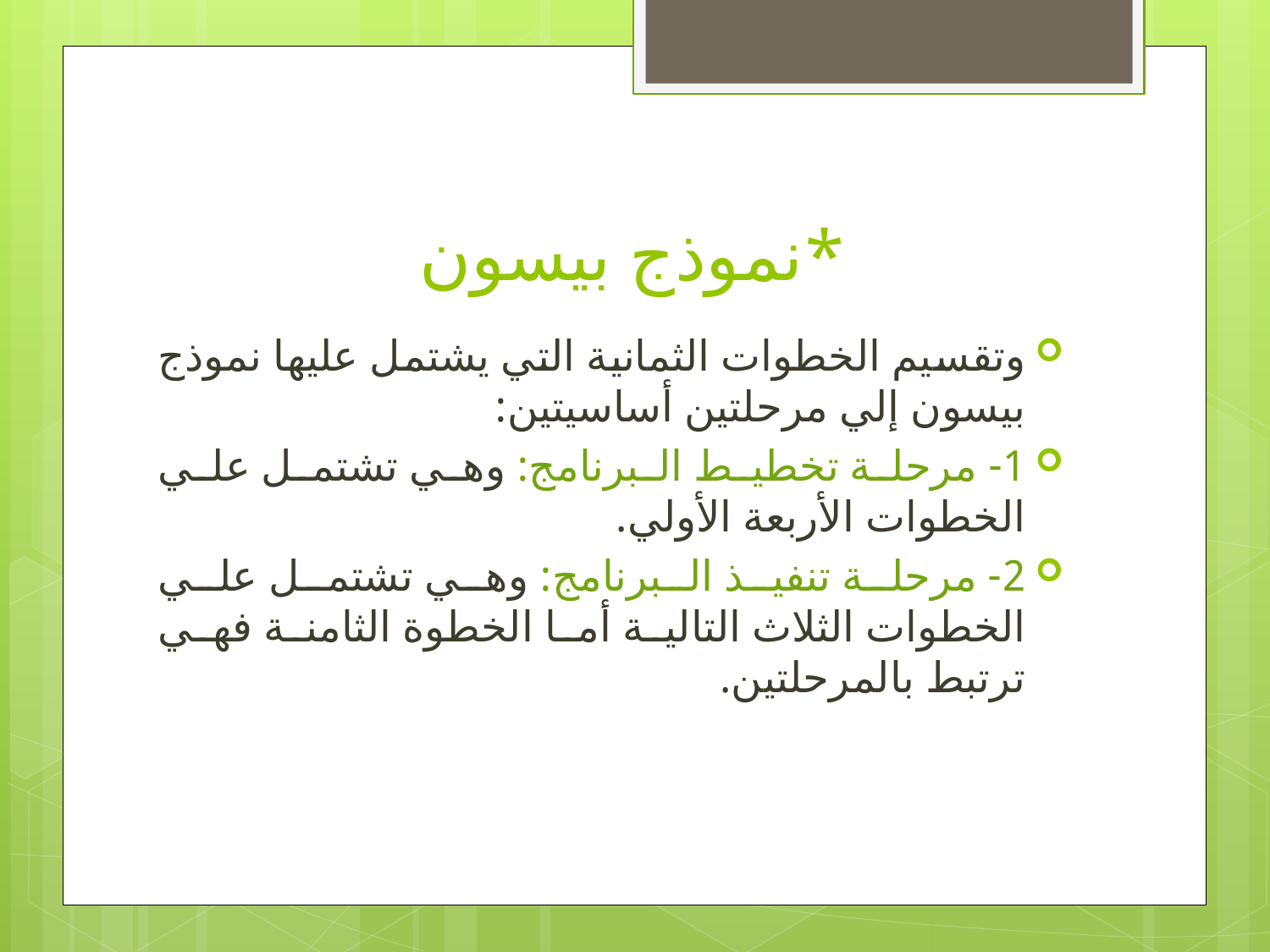

# *نموذج بيسون
وتقسيم الخطوات الثمانية التي يشتمل عليها نموذج بيسون إلي مرحلتين أساسيتين:
1- مرحلة تخطيط البرنامج: وهي تشتمل علي الخطوات الأربعة الأولي.
2- مرحلة تنفيذ البرنامج: وهي تشتمل علي الخطوات الثلاث التالية أما الخطوة الثامنة فهي ترتبط بالمرحلتين.